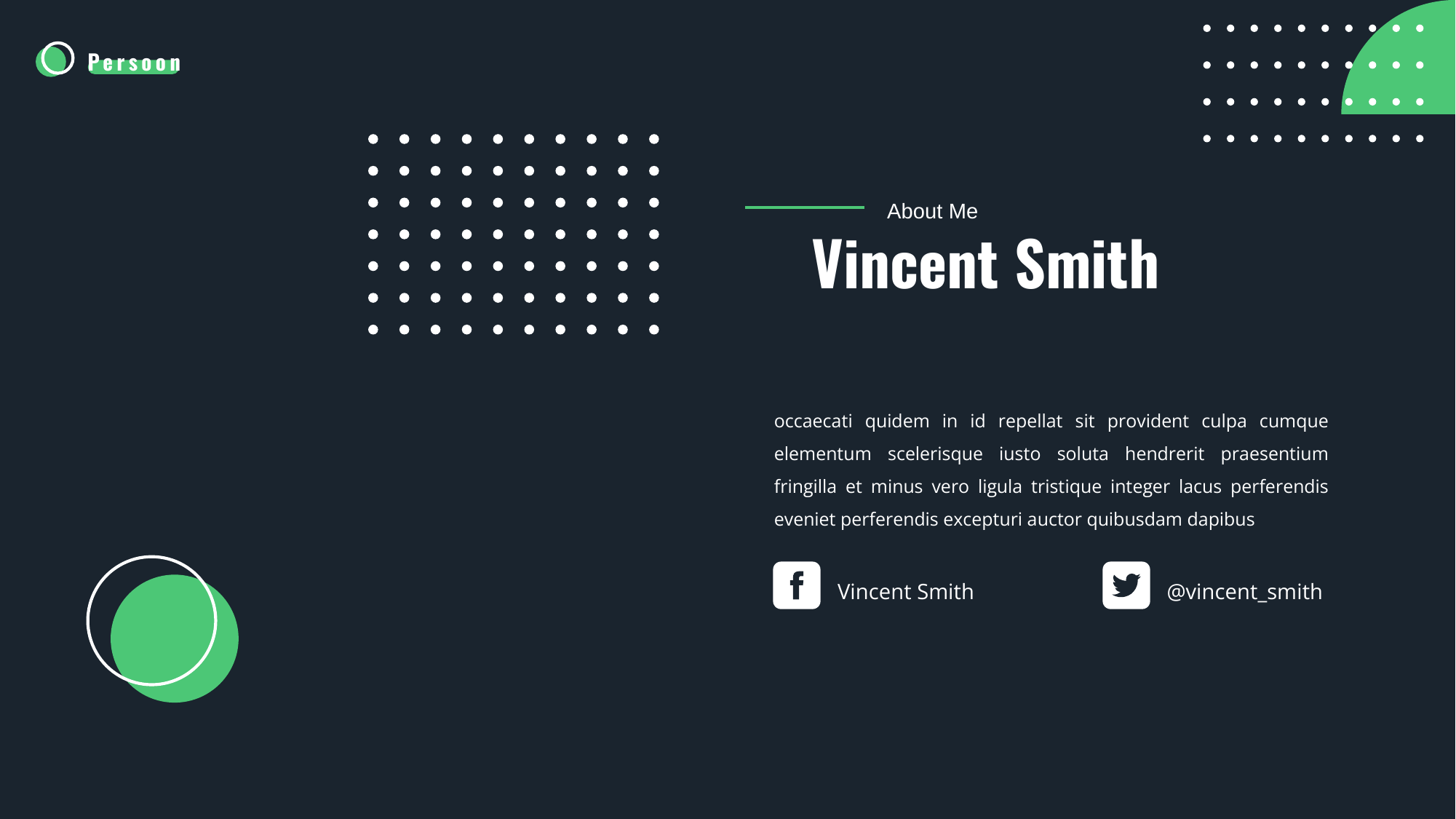

About Me
# Vincent Smith
occaecati quidem in id repellat sit provident culpa cumque elementum scelerisque iusto soluta hendrerit praesentium fringilla et minus vero ligula tristique integer lacus perferendis eveniet perferendis excepturi auctor quibusdam dapibus

Vincent Smith
@vincent_smith